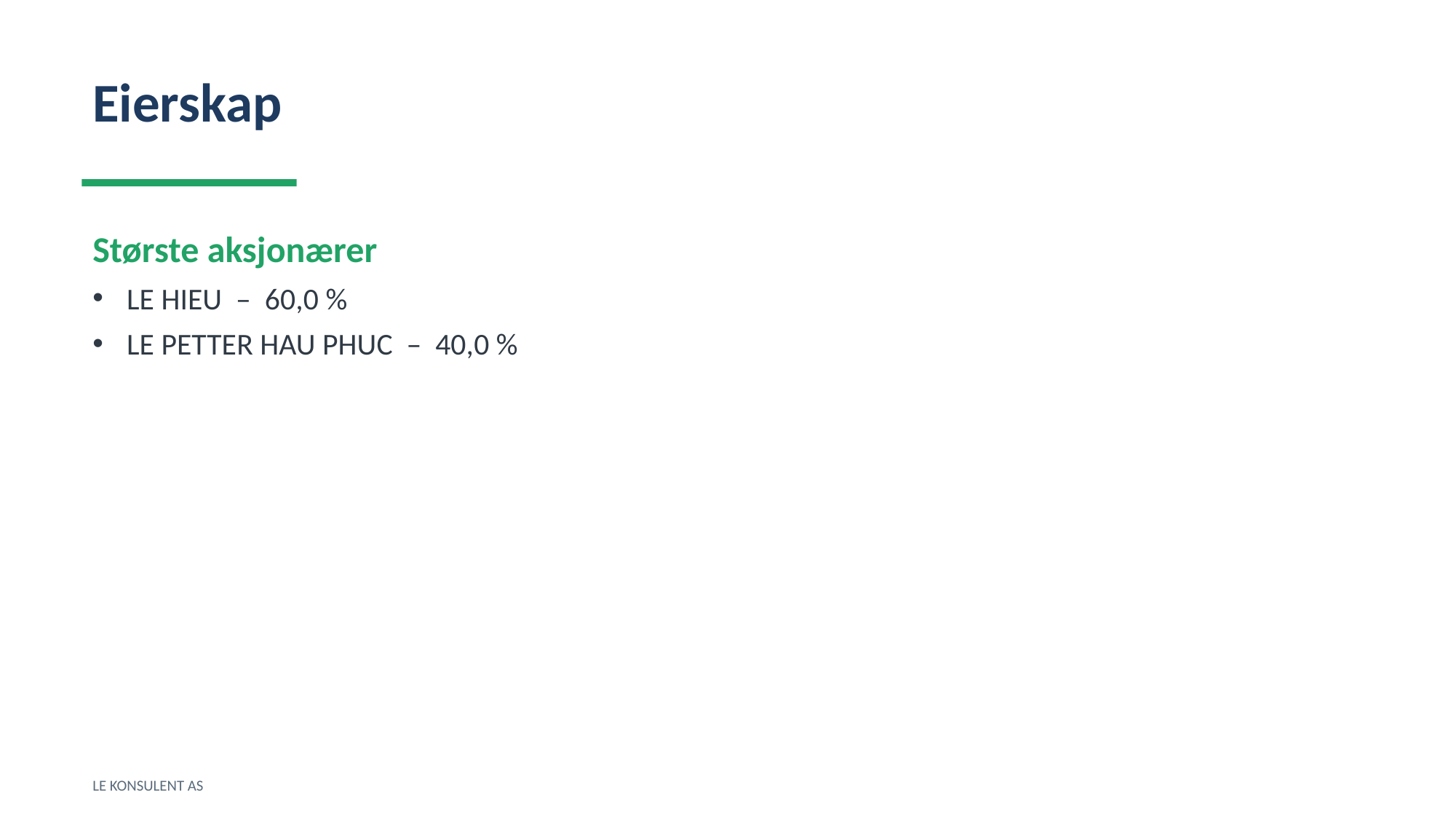

Eierskap

Største aksjonærer
LE HIEU  –  60,0 %
LE PETTER HAU PHUC  –  40,0 %
LE KONSULENT AS